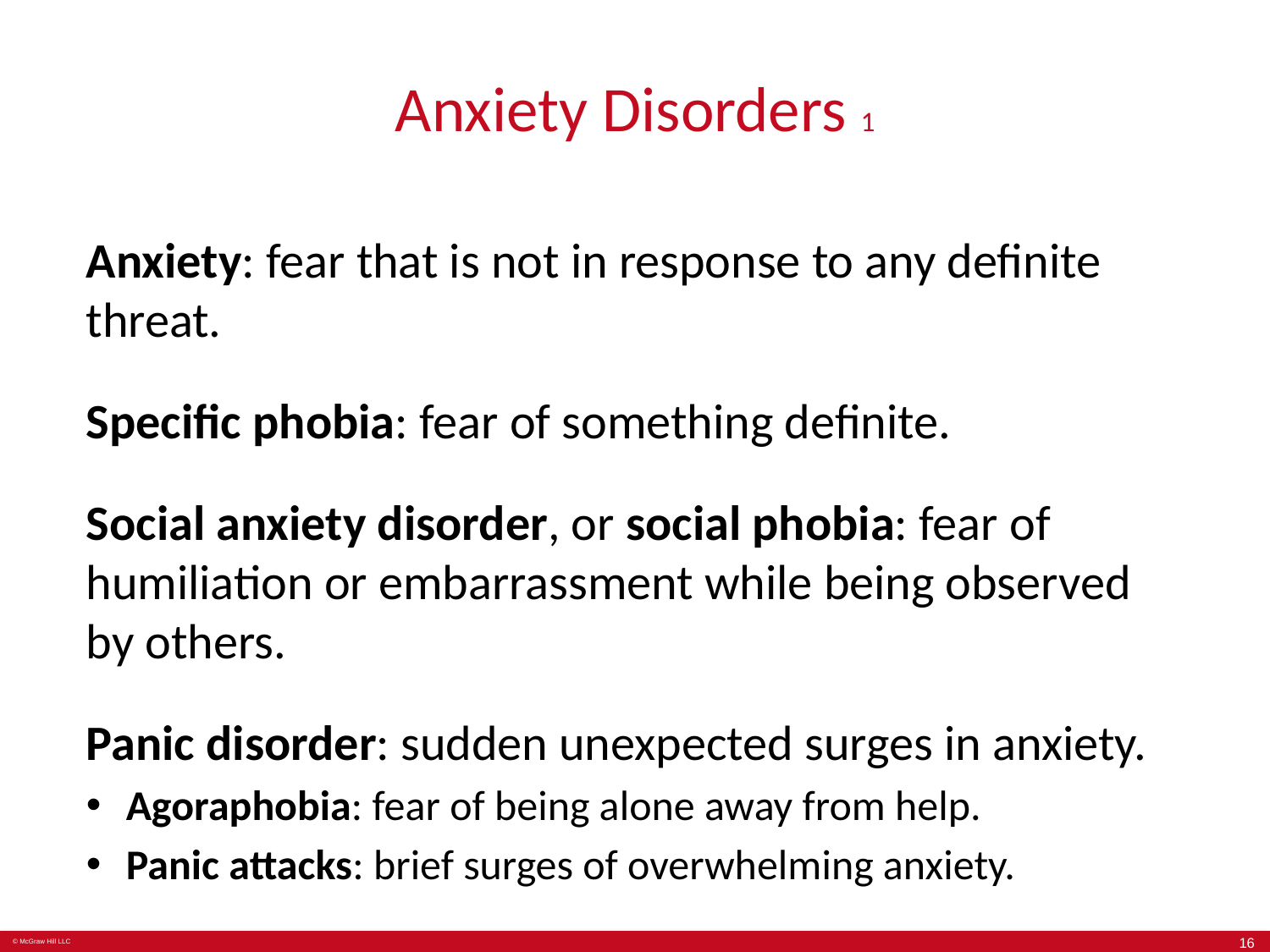

# Anxiety Disorders 1
Anxiety: fear that is not in response to any definite threat.
Specific phobia: fear of something definite.
Social anxiety disorder, or social phobia: fear of humiliation or embarrassment while being observed
by others.
Panic disorder: sudden unexpected surges in anxiety.
Agoraphobia: fear of being alone away from help.
Panic attacks: brief surges of overwhelming anxiety.
16